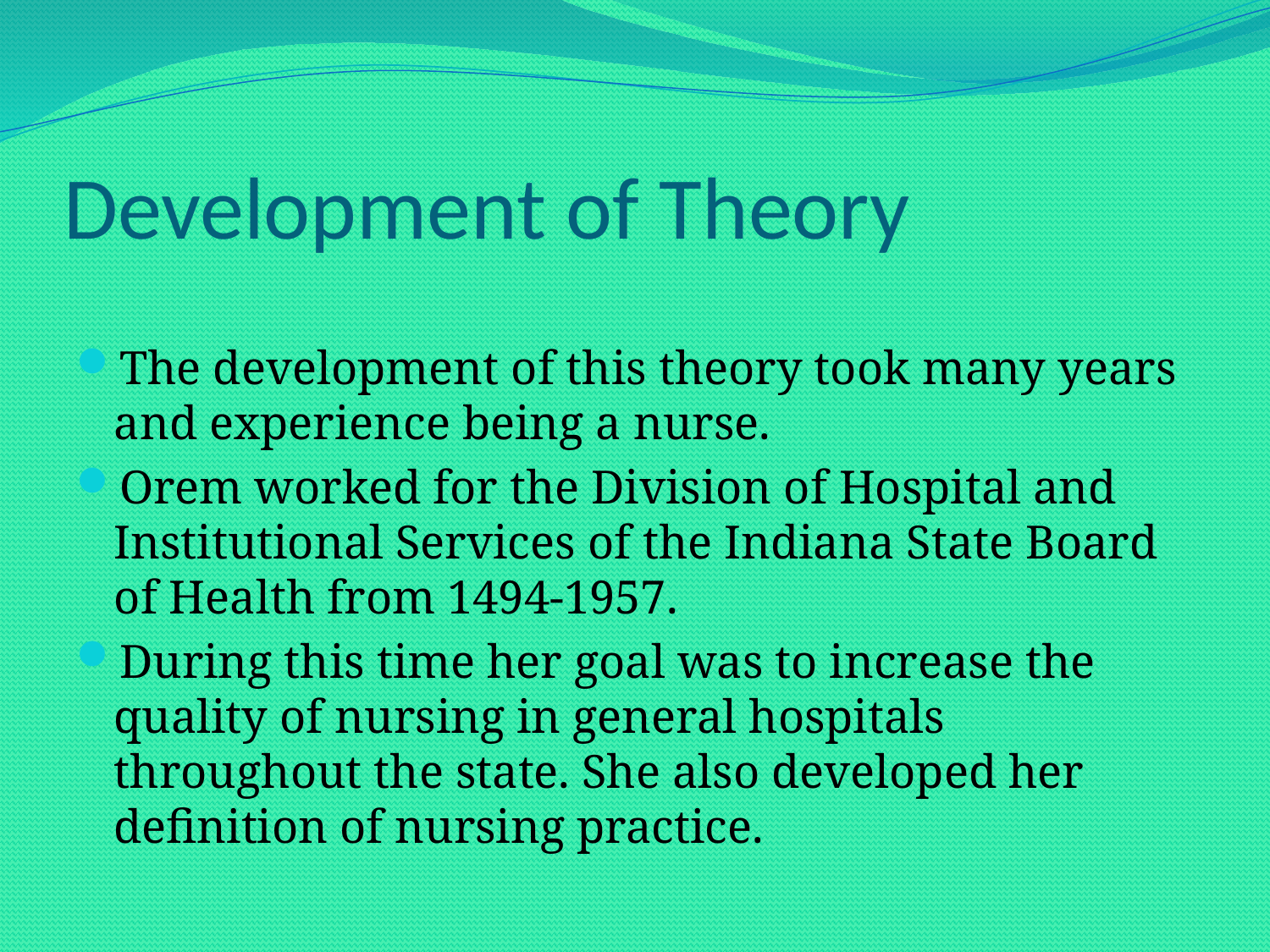

# Development of Theory

The development of this theory took many years and experience being a nurse.
Orem worked for the Division of Hospital and Institutional Services of the Indiana State Board of Health from 1494-1957.
During this time her goal was to increase the quality of nursing in general hospitals throughout the state. She also developed her definition of nursing practice.